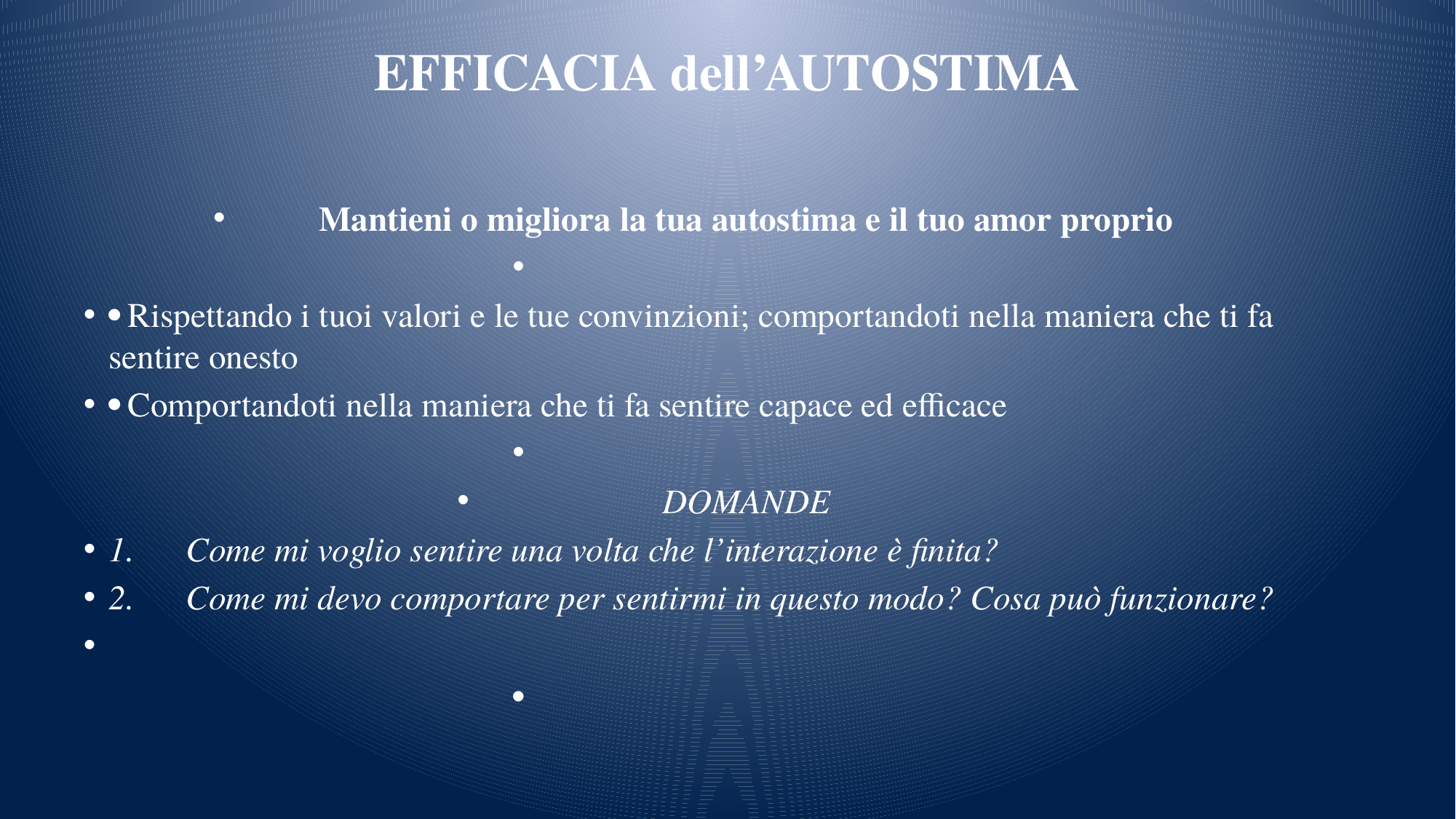

# EFFICACIA dell’AUTOSTIMA
Mantieni o migliora la tua autostima e il tuo amor proprio

•	Rispettando i tuoi valori e le tue convinzioni; comportandoti nella maniera che ti fa sentire onesto
•	Comportandoti nella maniera che ti fa sentire capace ed efficace

DOMANDE
1.	Come mi voglio sentire una volta che l’interazione è finita?
2.	Come mi devo comportare per sentirmi in questo modo? Cosa può funzionare?